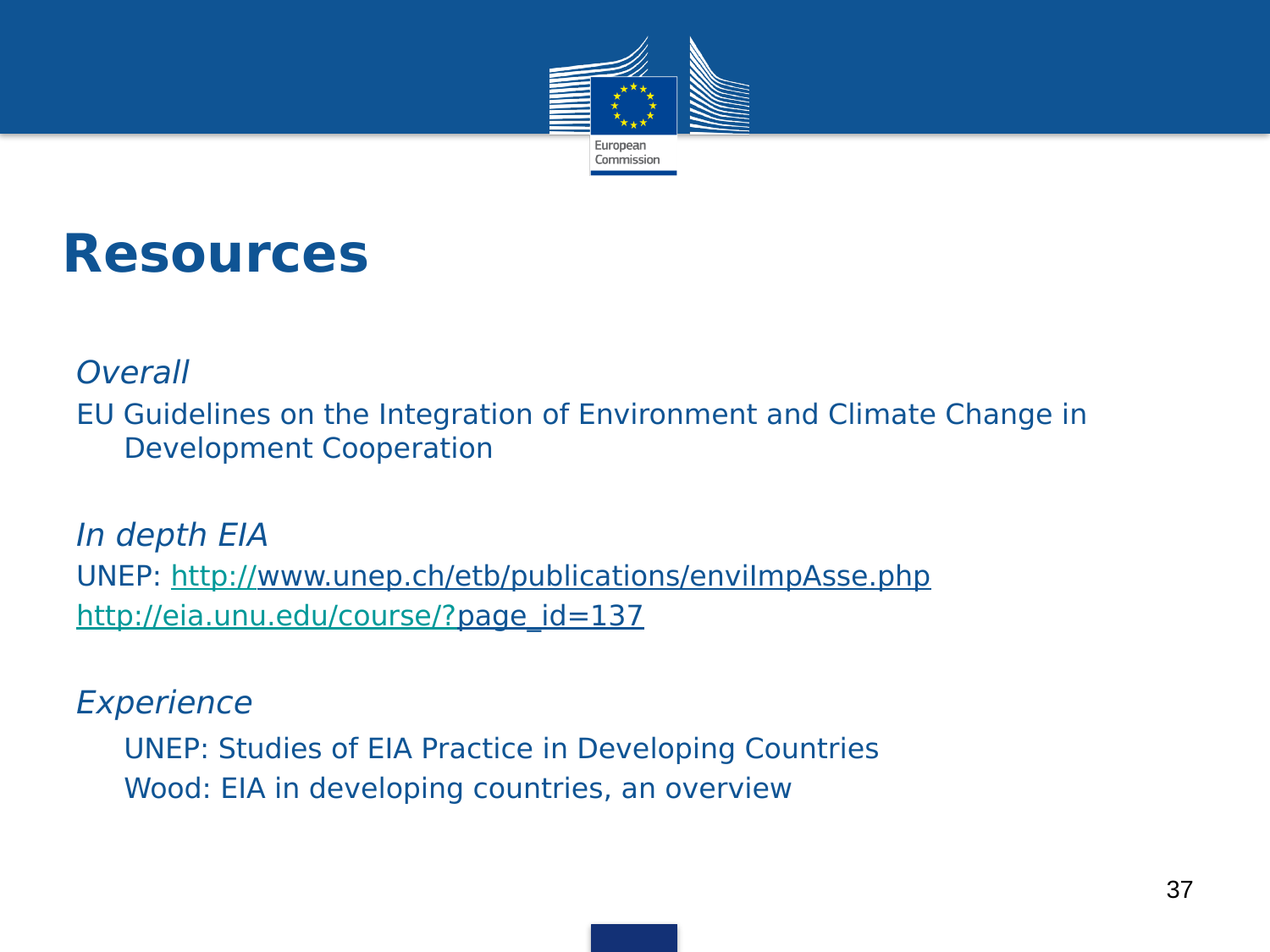

# Resources
Overall
EU Guidelines on the Integration of Environment and Climate Change in Development Cooperation

In depth EIA
UNEP: http://www.unep.ch/etb/publications/enviImpAsse.php
http://eia.unu.edu/course/?page_id=137

Experience
	UNEP: Studies of EIA Practice in Developing Countries
	Wood: EIA in developing countries, an overview
37